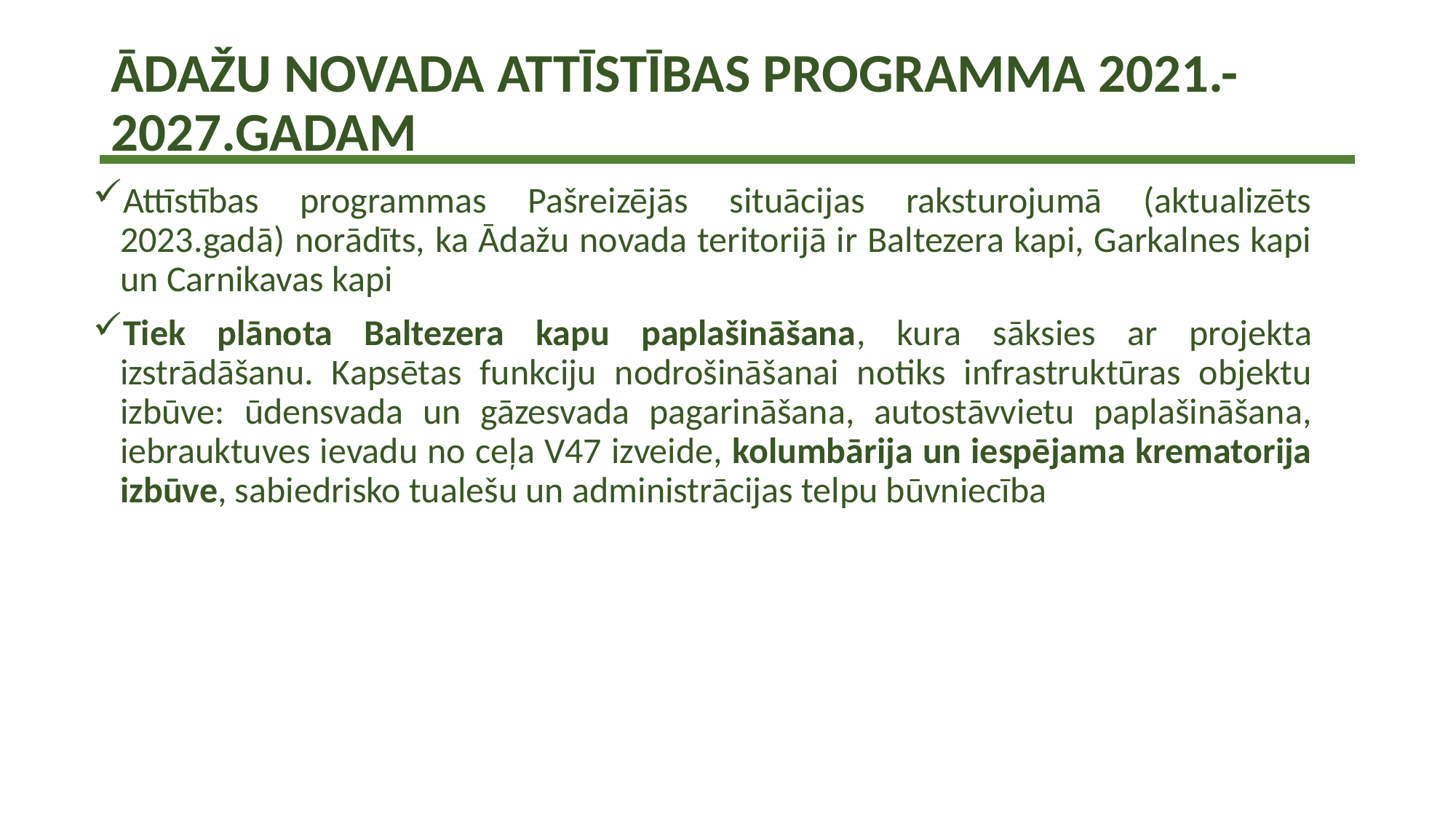

# ĀDAŽU NOVADA ATTĪSTĪBAS PROGRAMMA 2021.-2027.GADAM
Attīstības programmas Pašreizējās situācijas raksturojumā (aktualizēts 2023.gadā) norādīts, ka Ādažu novada teritorijā ir Baltezera kapi, Garkalnes kapi un Carnikavas kapi
Tiek plānota Baltezera kapu paplašināšana, kura sāksies ar projekta izstrādāšanu. Kapsētas funkciju nodrošināšanai notiks infrastruktūras objektu izbūve: ūdensvada un gāzesvada pagarināšana, autostāvvietu paplašināšana, iebrauktuves ievadu no ceļa V47 izveide, kolumbārija un iespējama krematorija izbūve, sabiedrisko tualešu un administrācijas telpu būvniecība